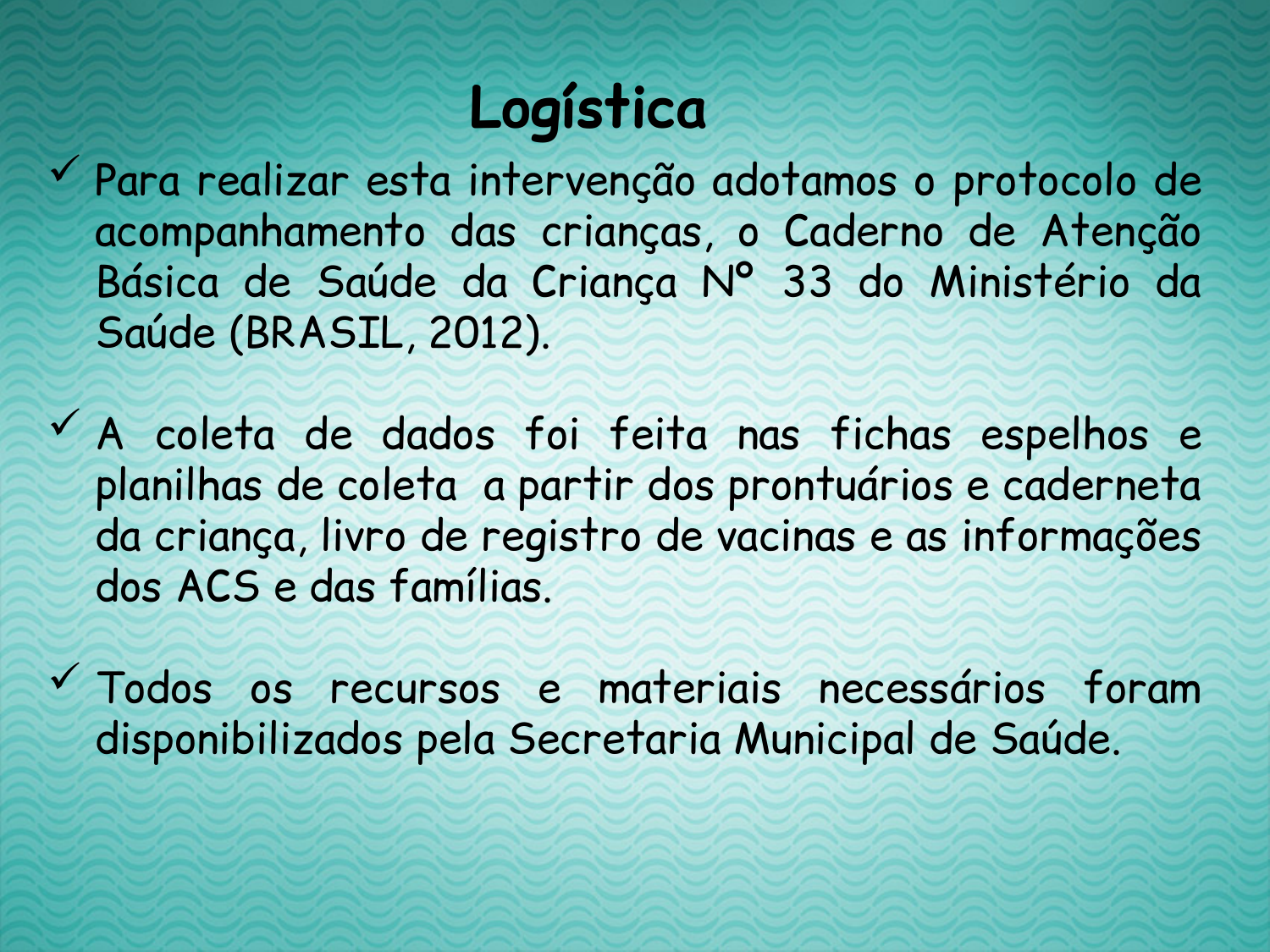

Logística
Para realizar esta intervenção adotamos o protocolo de acompanhamento das crianças, o Caderno de Atenção Básica de Saúde da Criança Nº 33 do Ministério da Saúde (BRASIL, 2012).

A coleta de dados foi feita nas fichas espelhos e planilhas de coleta  a partir dos prontuários e caderneta da criança, livro de registro de vacinas e as informações dos ACS e das famílias.

Todos os recursos e materiais necessários foram disponibilizados pela Secretaria Municipal de Saúde.